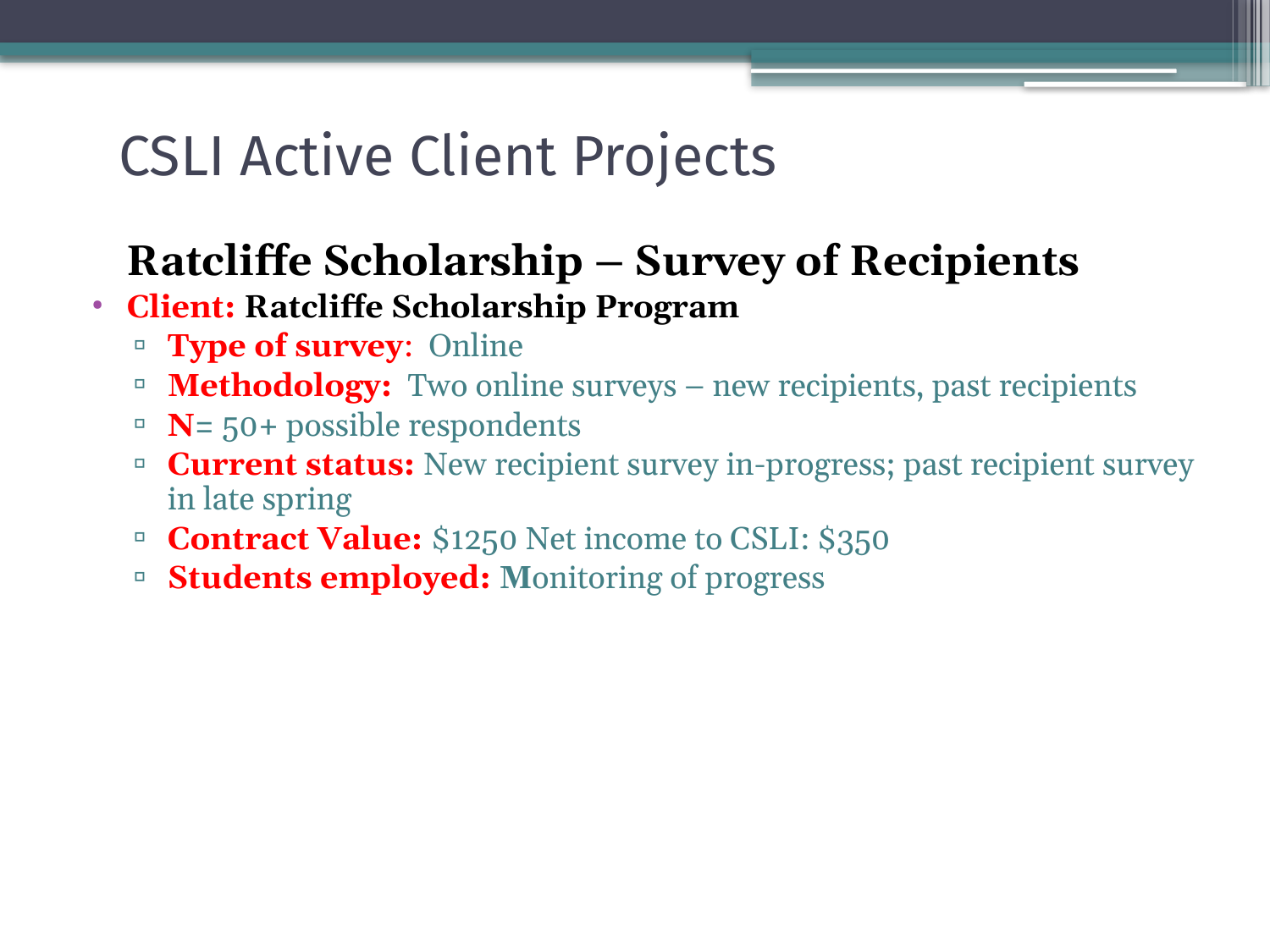

# CSLI Active Client Projects
	Ratcliffe Scholarship – Survey of Recipients
Client: Ratcliffe Scholarship Program
Type of survey:  Online
Methodology:  Two online surveys – new recipients, past recipients
N= 50+ possible respondents
Current status: New recipient survey in-progress; past recipient survey in late spring
Contract Value: $1250 Net income to CSLI: $350
Students employed: Monitoring of progress